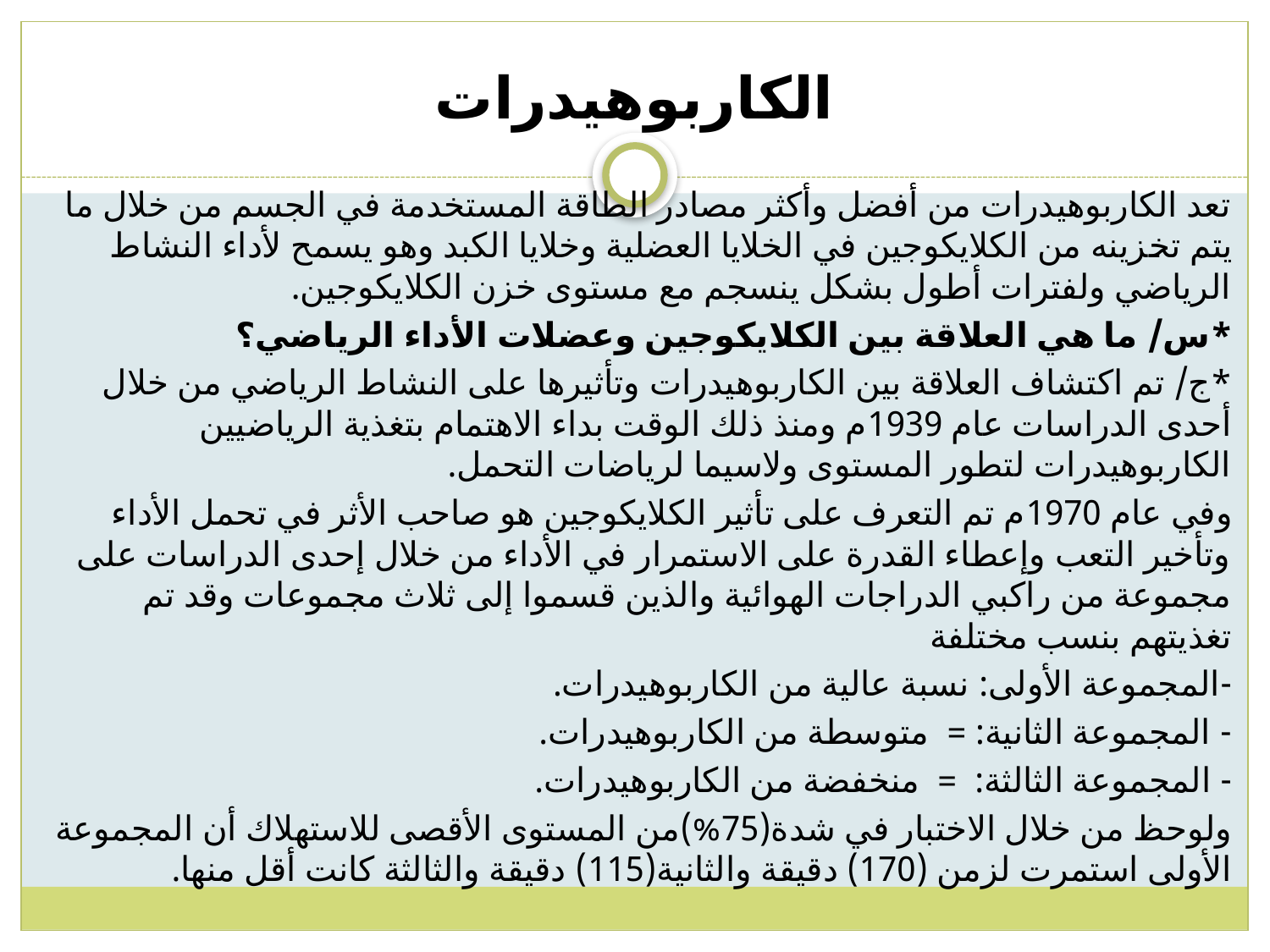

# الكاربوهيدرات
تعد الكاربوهيدرات من أفضل وأكثر مصادر الطاقة المستخدمة في الجسم من خلال ما يتم تخزينه من الكلايكوجين في الخلايا العضلية وخلايا الكبد وهو يسمح لأداء النشاط الرياضي ولفترات أطول بشكل ينسجم مع مستوى خزن الكلايكوجين.
*س/ ما هي العلاقة بين الكلايكوجين وعضلات الأداء الرياضي؟
*ج/ تم اكتشاف العلاقة بين الكاربوهيدرات وتأثيرها على النشاط الرياضي من خلال أحدى الدراسات عام 1939م ومنذ ذلك الوقت بداء الاهتمام بتغذية الرياضيين الكاربوهيدرات لتطور المستوى ولاسيما لرياضات التحمل.
وفي عام 1970م تم التعرف على تأثير الكلايكوجين هو صاحب الأثر في تحمل الأداء وتأخير التعب وإعطاء القدرة على الاستمرار في الأداء من خلال إحدى الدراسات على مجموعة من راكبي الدراجات الهوائية والذين قسموا إلى ثلاث مجموعات وقد تم تغذيتهم بنسب مختلفة
-المجموعة الأولى: نسبة عالية من الكاربوهيدرات.
- المجموعة الثانية: =  متوسطة من الكاربوهيدرات.
- المجموعة الثالثة:  =  منخفضة من الكاربوهيدرات.
ولوحظ من خلال الاختبار في شدة(75%)من المستوى الأقصى للاستهلاك أن المجموعة الأولى استمرت لزمن (170) دقيقة والثانية(115) دقيقة والثالثة كانت أقل منها.